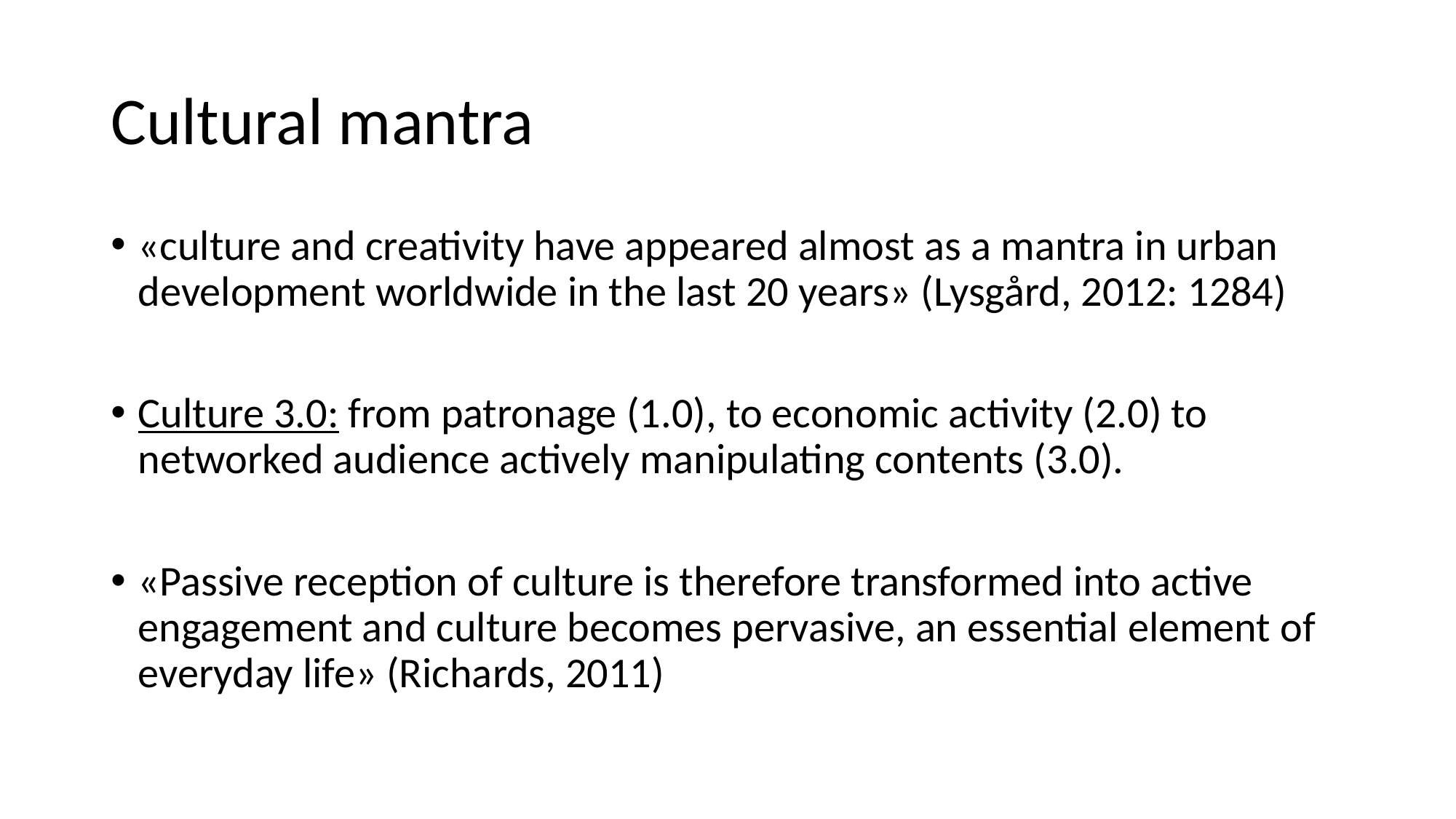

# Cultural mantra
«culture and creativity have appeared almost as a mantra in urban development worldwide in the last 20 years» (Lysgård, 2012: 1284)

Culture 3.0: from patronage (1.0), to economic activity (2.0) to networked audience actively manipulating contents (3.0).

«Passive reception of culture is therefore transformed into active engagement and culture becomes pervasive, an essential element of everyday life» (Richards, 2011)